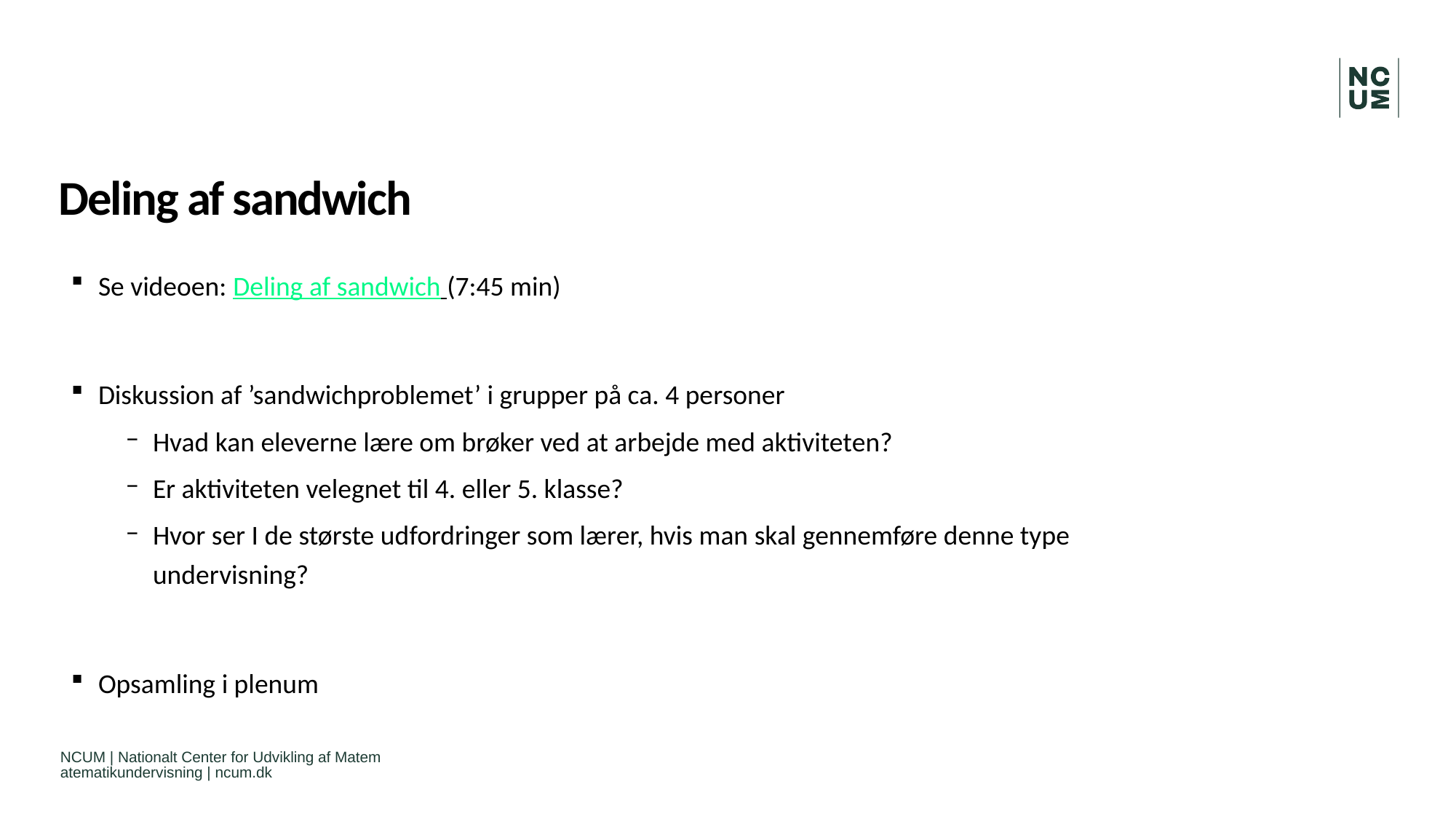

# Deling af sandwich
Se videoen: Deling af sandwich (7:45 min)

Diskussion af ’sandwichproblemet’ i grupper på ca. 4 personer
Hvad kan eleverne lære om brøker ved at arbejde med aktiviteten?
Er aktiviteten velegnet til 4. eller 5. klasse?
Hvor ser I de største udfordringer som lærer, hvis man skal gennemføre denne type undervisning?

Opsamling i plenum
NCUM | Nationalt Center for Udvikling af Matematematikundervisning | ncum.dk